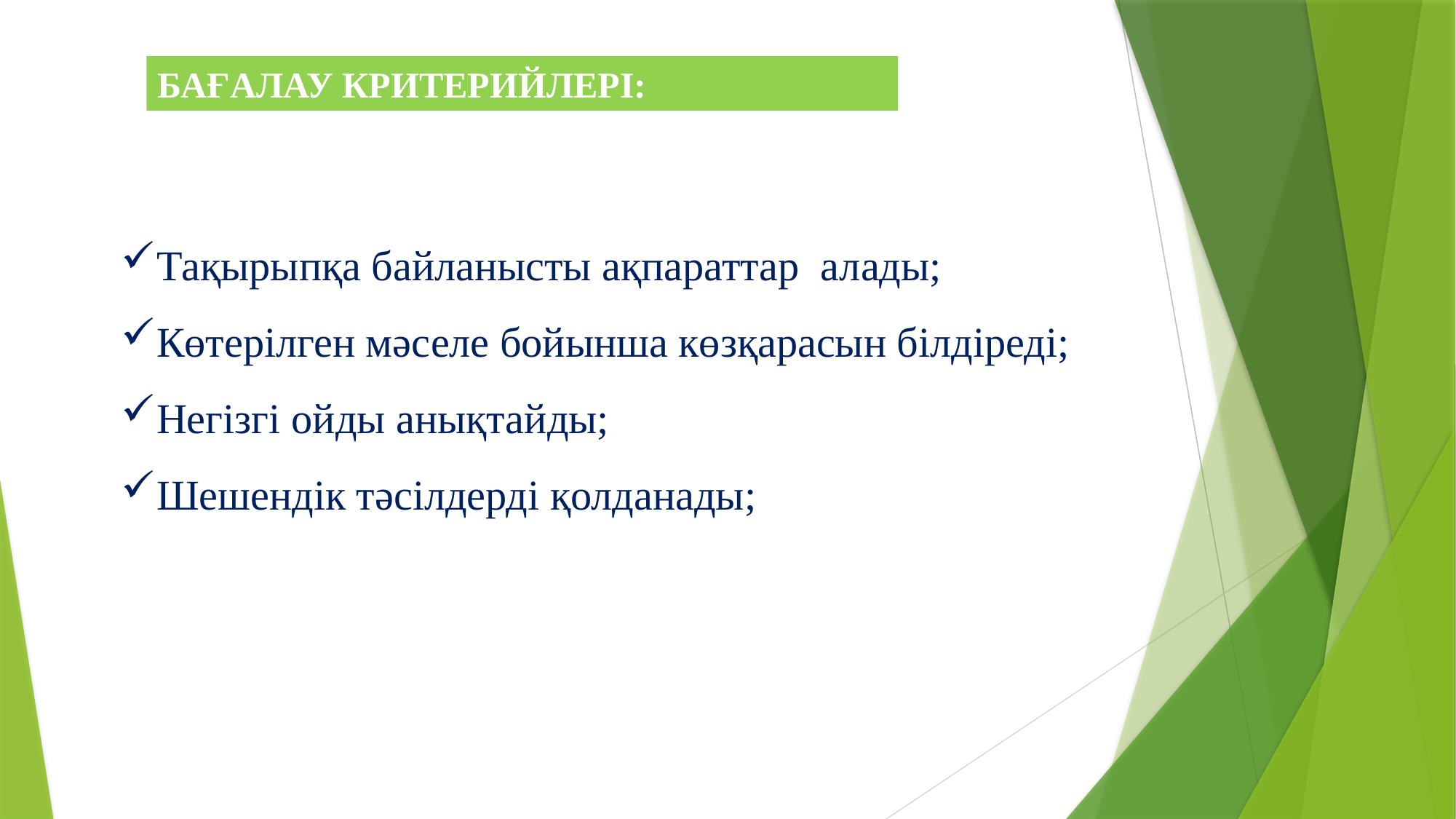

БАҒАЛАУ КРИТЕРИЙЛЕРІ:
Тақырыпқа байланысты ақпараттар  алады;
Көтерілген мәселе бойынша көзқарасын білдіреді;
Негізгі ойды анықтайды;
Шешендік тәсілдерді қолданады;